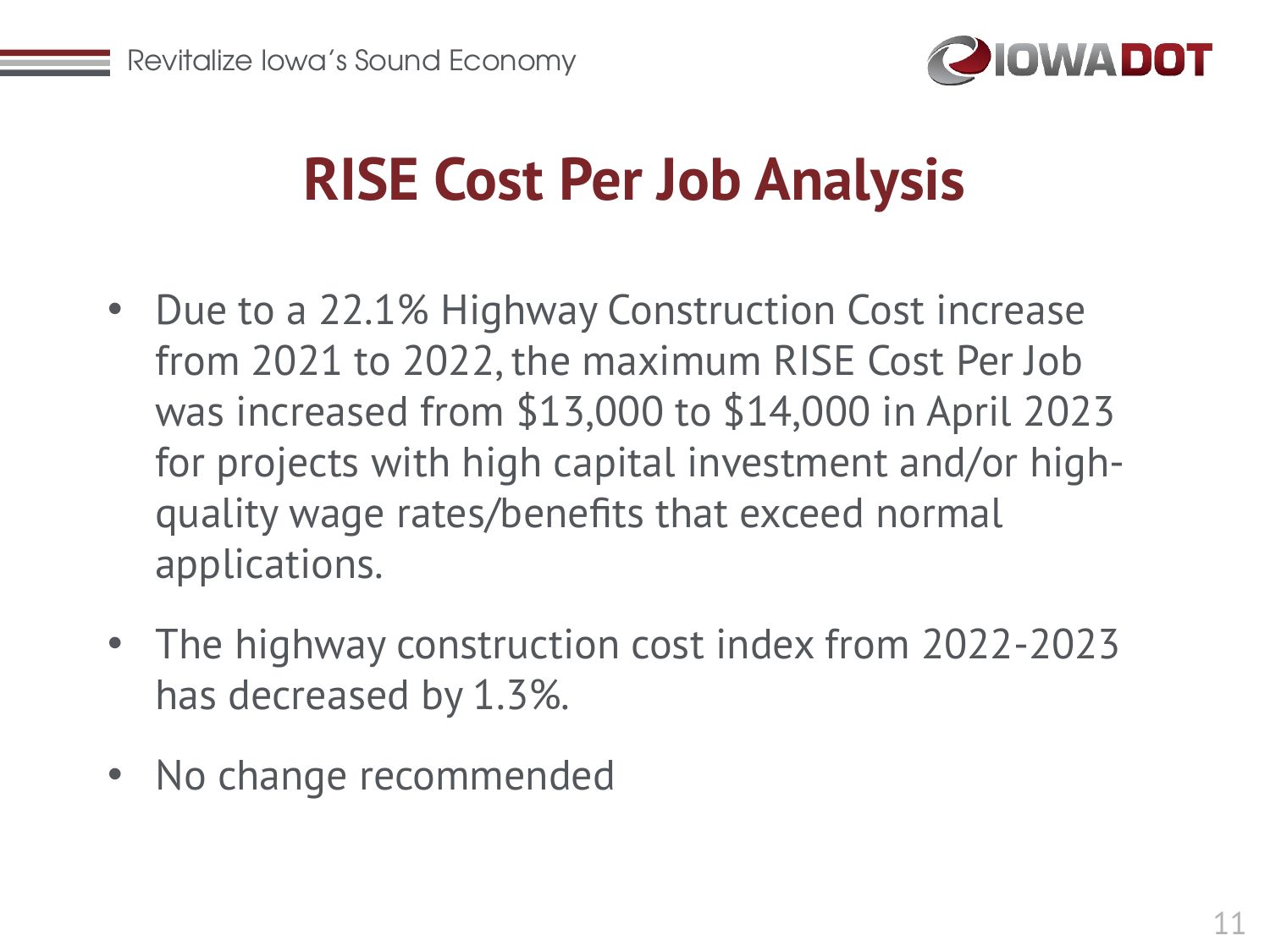

# RISE Cost Per Job Analysis
Due to a 22.1% Highway Construction Cost increase from 2021 to 2022, the maximum RISE Cost Per Job was increased from $13,000 to $14,000 in April 2023 for projects with high capital investment and/or high-quality wage rates/benefits that exceed normal applications.
The highway construction cost index from 2022-2023 has decreased by 1.3%.
No change recommended